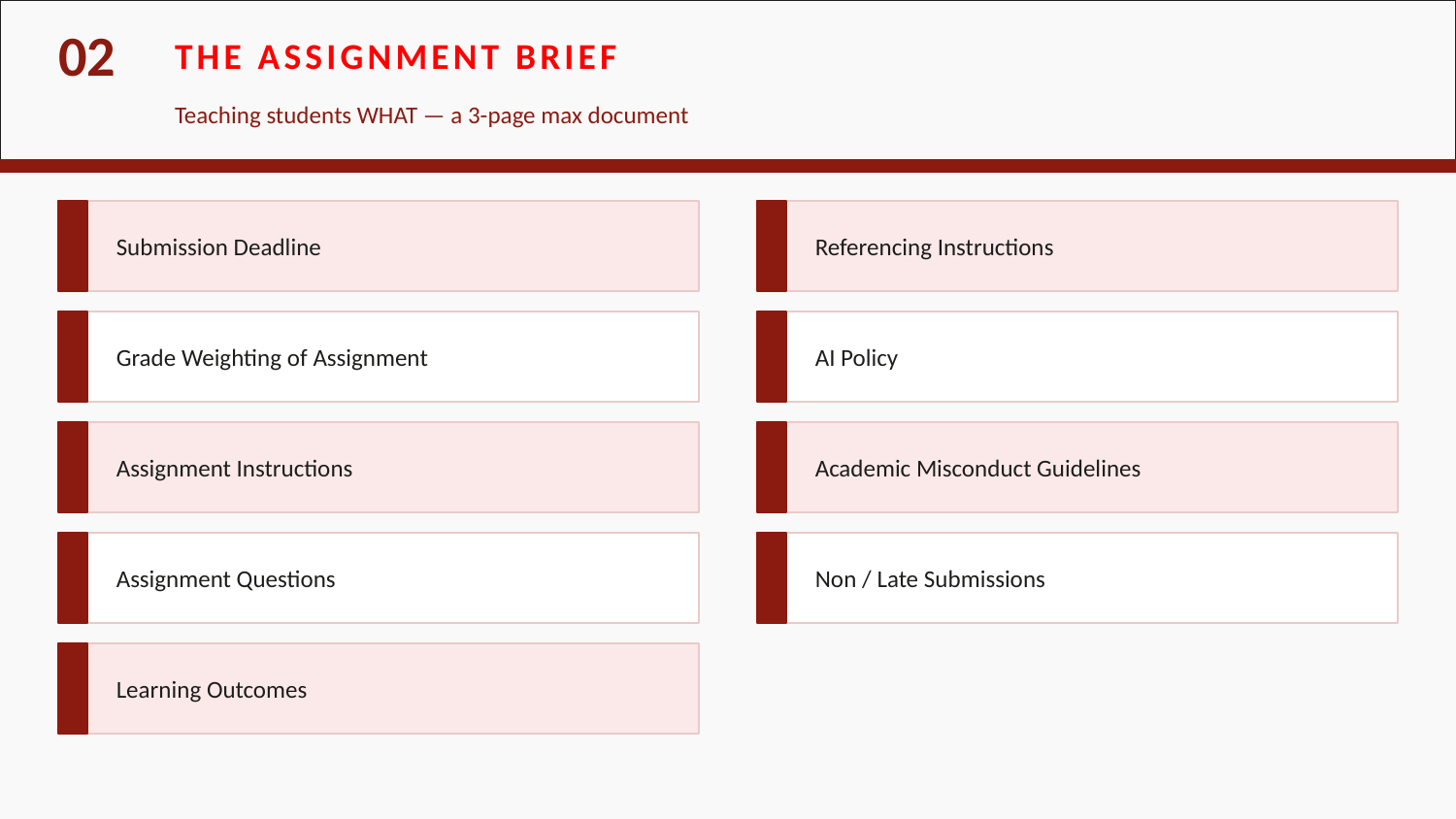

02
THE ASSIGNMENT BRIEF
Teaching students WHAT — a 3-page max document

Submission Deadline
Referencing Instructions

Grade Weighting of Assignment
AI Policy

Assignment Instructions
Academic Misconduct Guidelines

Assignment Questions
Non / Late Submissions

Learning Outcomes